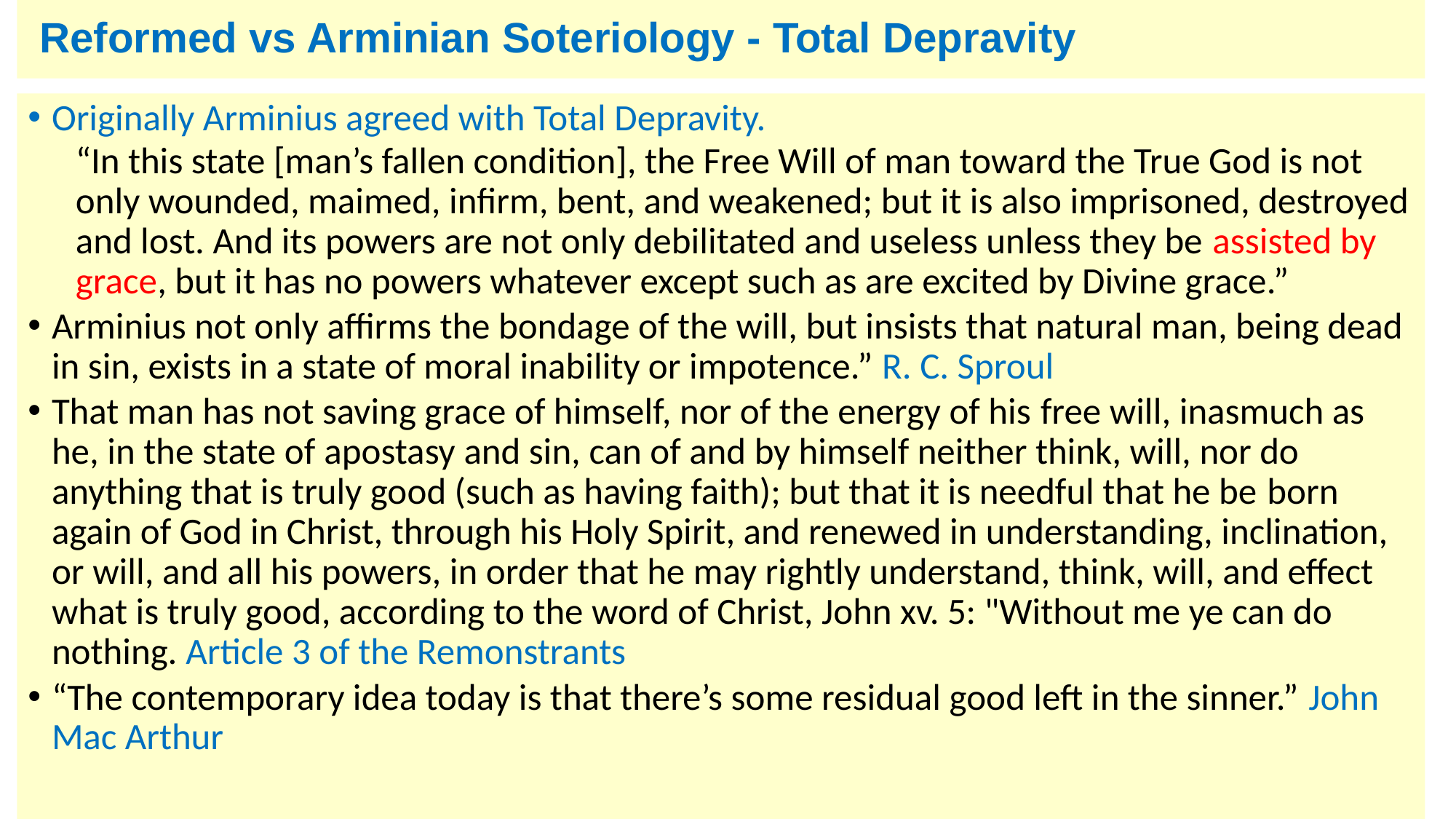

# Reformed vs Arminian Soteriology - Total Depravity
Originally Arminius agreed with Total Depravity.
“In this state [man’s fallen condition], the Free Will of man toward the True God is not only wounded, maimed, infirm, bent, and weakened; but it is also imprisoned, destroyed and lost. And its powers are not only debilitated and useless unless they be assisted by grace, but it has no powers whatever except such as are excited by Divine grace.”
Arminius not only affirms the bondage of the will, but insists that natural man, being dead in sin, exists in a state of moral inability or impotence.” R. C. Sproul
That man has not saving grace of himself, nor of the energy of his free will, inasmuch as he, in the state of apostasy and sin, can of and by himself neither think, will, nor do anything that is truly good (such as having faith); but that it is needful that he be born again of God in Christ, through his Holy Spirit, and renewed in understanding, inclination, or will, and all his powers, in order that he may rightly understand, think, will, and effect what is truly good, according to the word of Christ, John xv. 5: "Without me ye can do nothing. Article 3 of the Remonstrants
“The contemporary idea today is that there’s some residual good left in the sinner.” John Mac Arthur